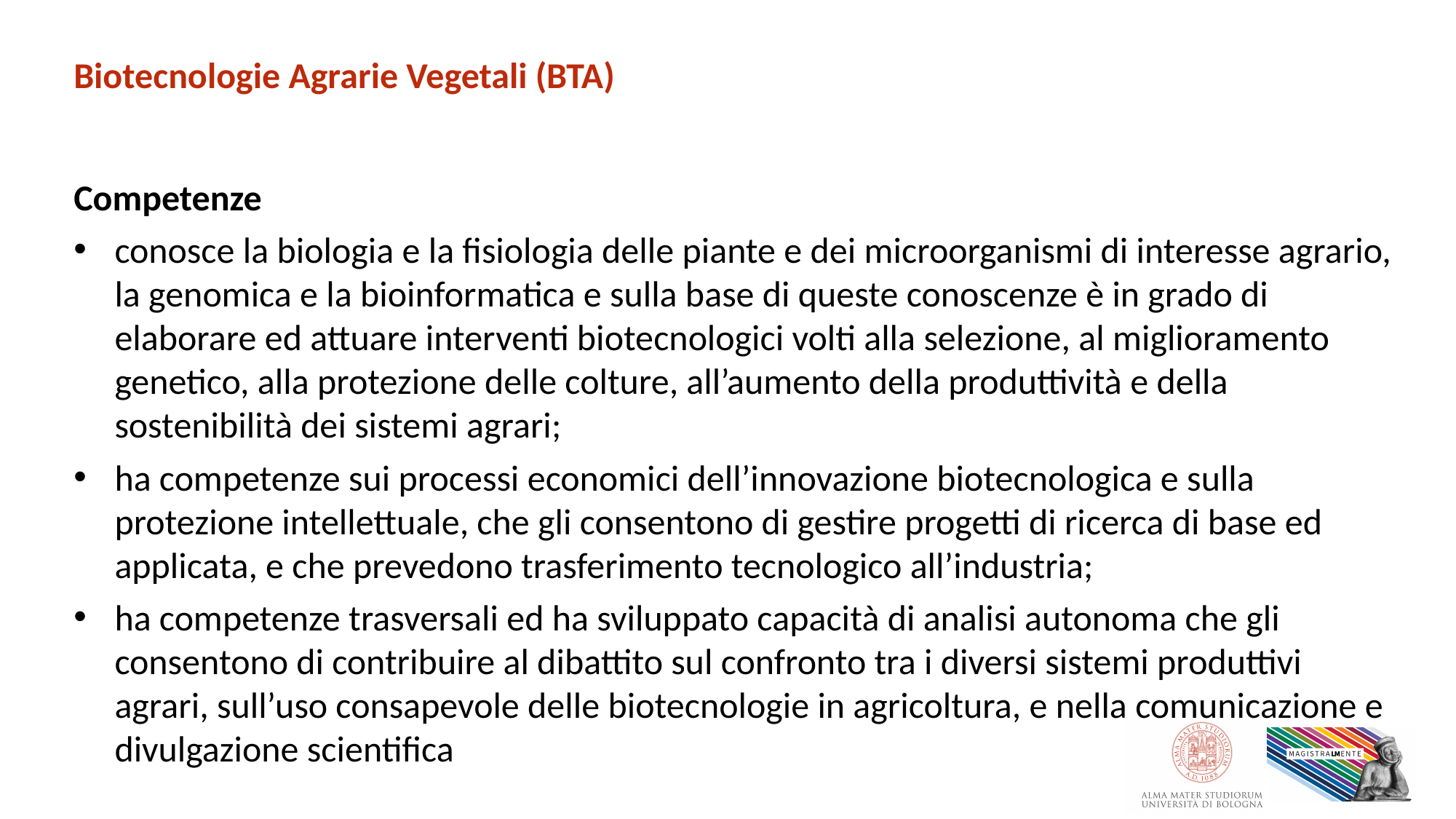

Biotecnologie Agrarie Vegetali (BTA)

Competenze
conosce la biologia e la fisiologia delle piante e dei microorganismi di interesse agrario, la genomica e la bioinformatica e sulla base di queste conoscenze è in grado di elaborare ed attuare interventi biotecnologici volti alla selezione, al miglioramento genetico, alla protezione delle colture, all’aumento della produttività e della sostenibilità dei sistemi agrari;
ha competenze sui processi economici dell’innovazione biotecnologica e sulla protezione intellettuale, che gli consentono di gestire progetti di ricerca di base ed applicata, e che prevedono trasferimento tecnologico all’industria;
ha competenze trasversali ed ha sviluppato capacità di analisi autonoma che gli consentono di contribuire al dibattito sul confronto tra i diversi sistemi produttivi agrari, sull’uso consapevole delle biotecnologie in agricoltura, e nella comunicazione e divulgazione scientifica